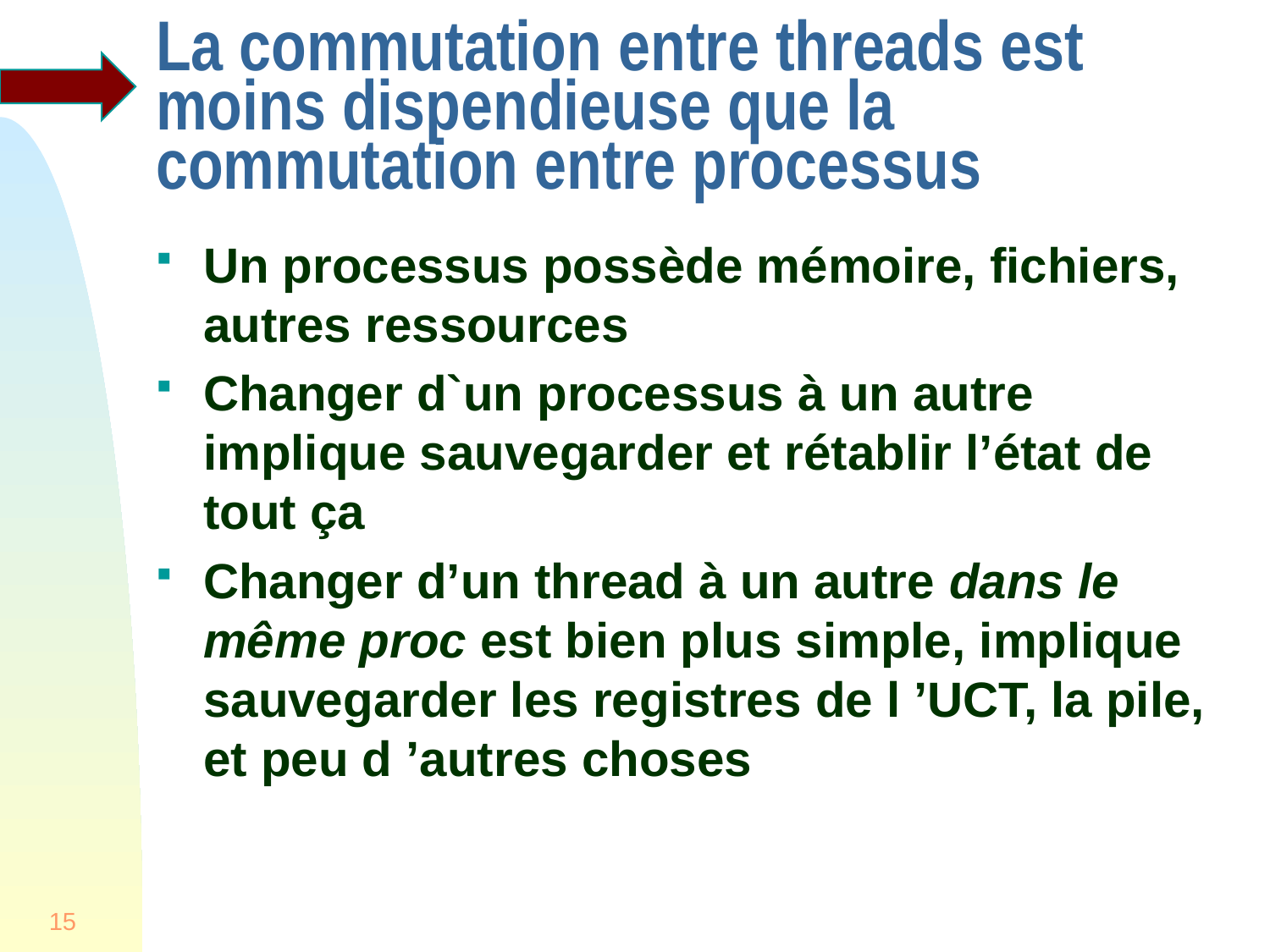

# La commutation entre threads est moins dispendieuse que la commutation entre processus

Un processus possède mémoire, fichiers, autres ressources
Changer d`un processus à un autre implique sauvegarder et rétablir l’état de tout ça
Changer d’un thread à un autre dans le même proc est bien plus simple, implique sauvegarder les registres de l ’UCT, la pile, et peu d ’autres choses

15